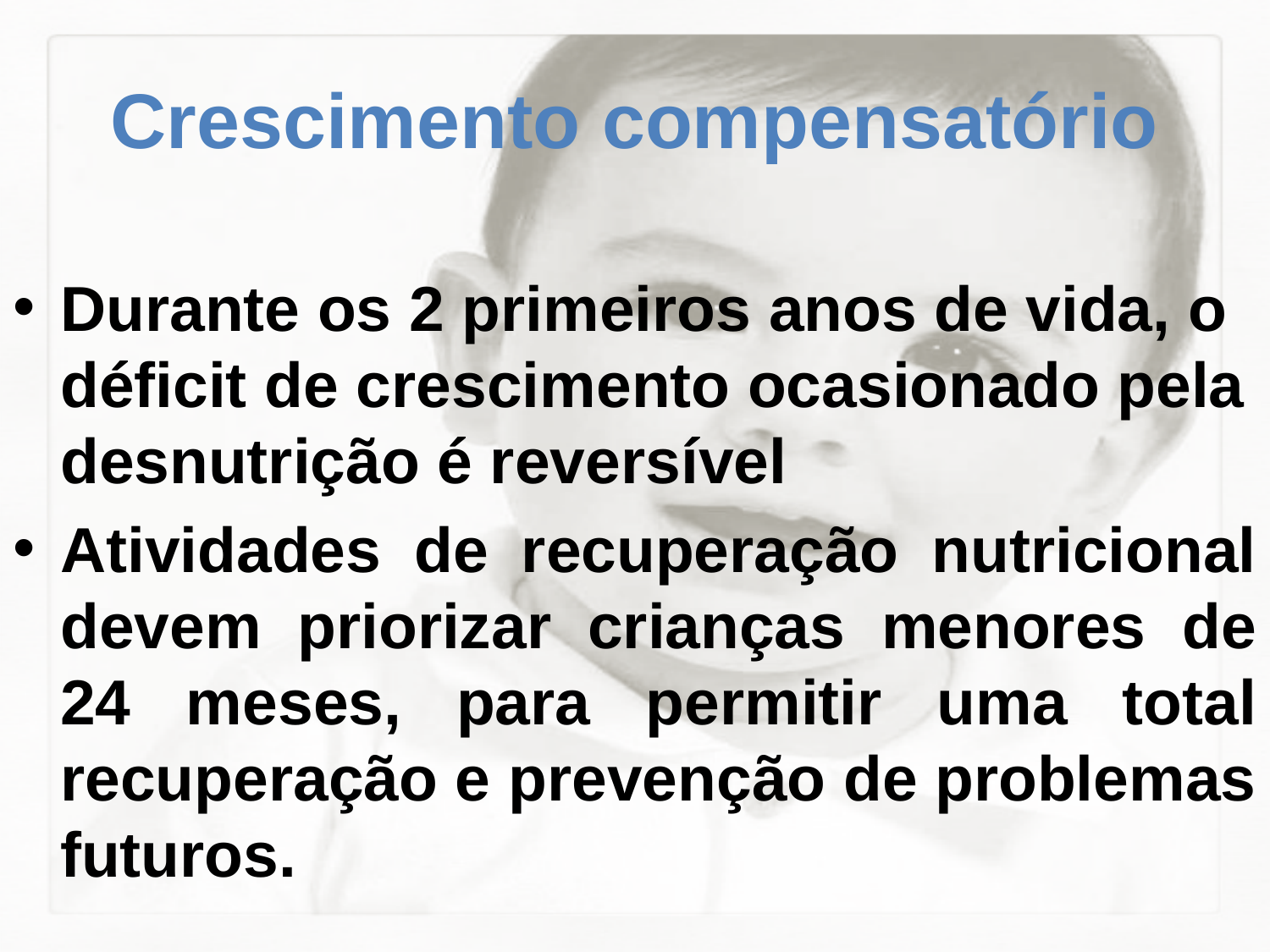

# Crescimento compensatório
Durante os 2 primeiros anos de vida, o déficit de crescimento ocasionado pela desnutrição é reversível
Atividades de recuperação nutricional devem priorizar crianças menores de 24 meses, para permitir uma total recuperação e prevenção de problemas futuros.